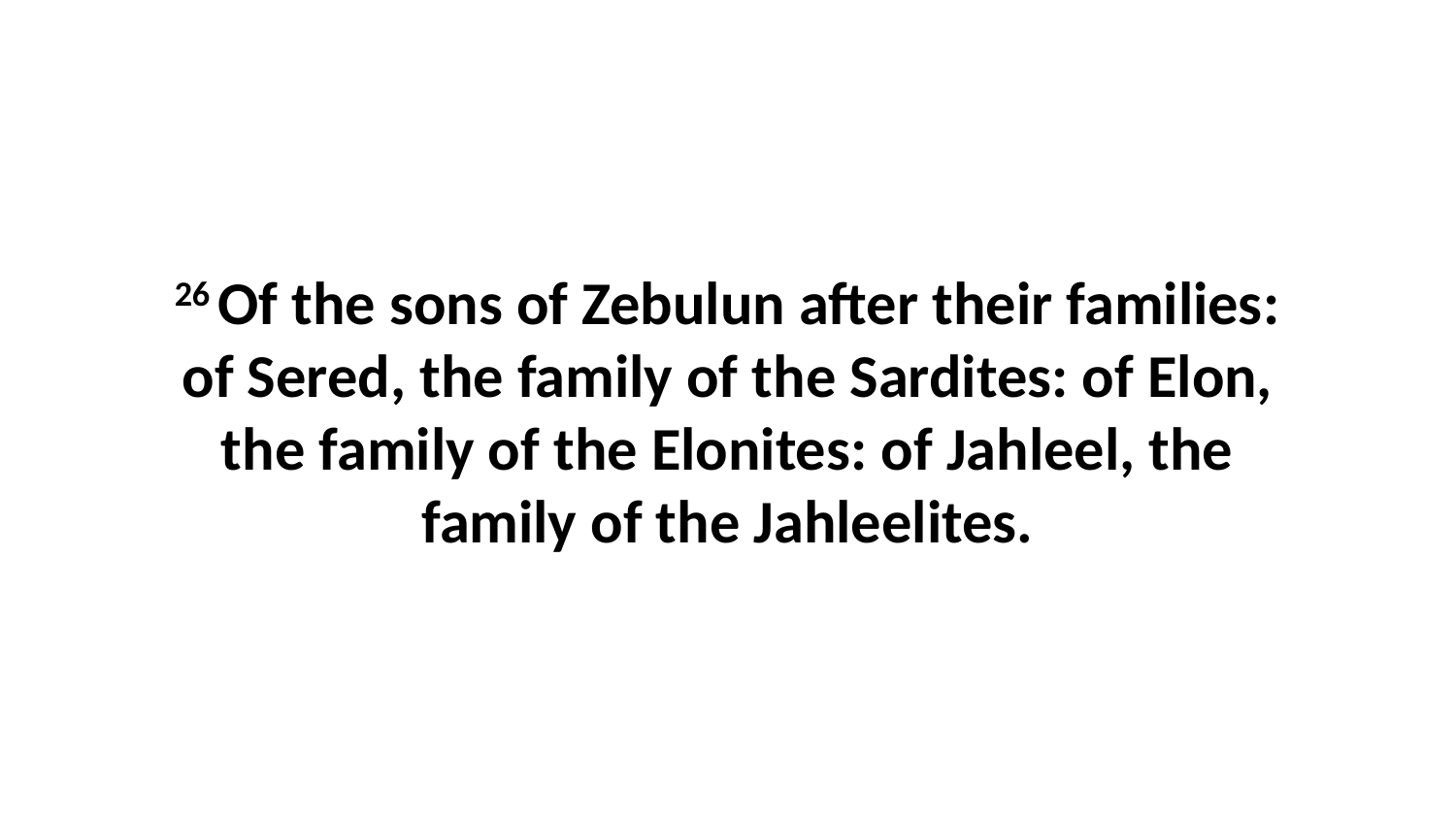

26 Of the sons of Zebulun after their families: of Sered, the family of the Sardites: of Elon, the family of the Elonites: of Jahleel, the family of the Jahleelites.